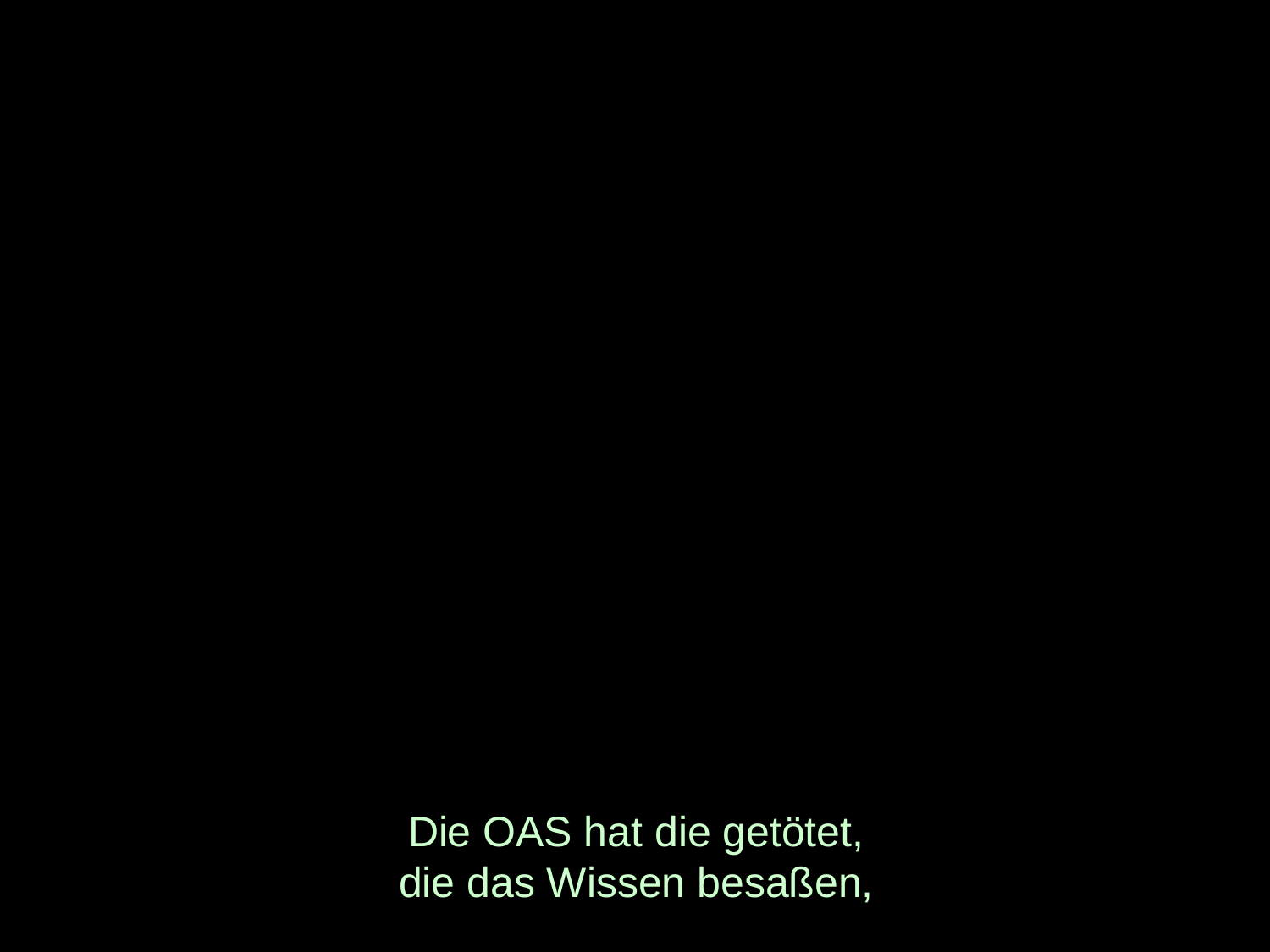

# Die OAS hat die getötet, die das Wissen besaßen,